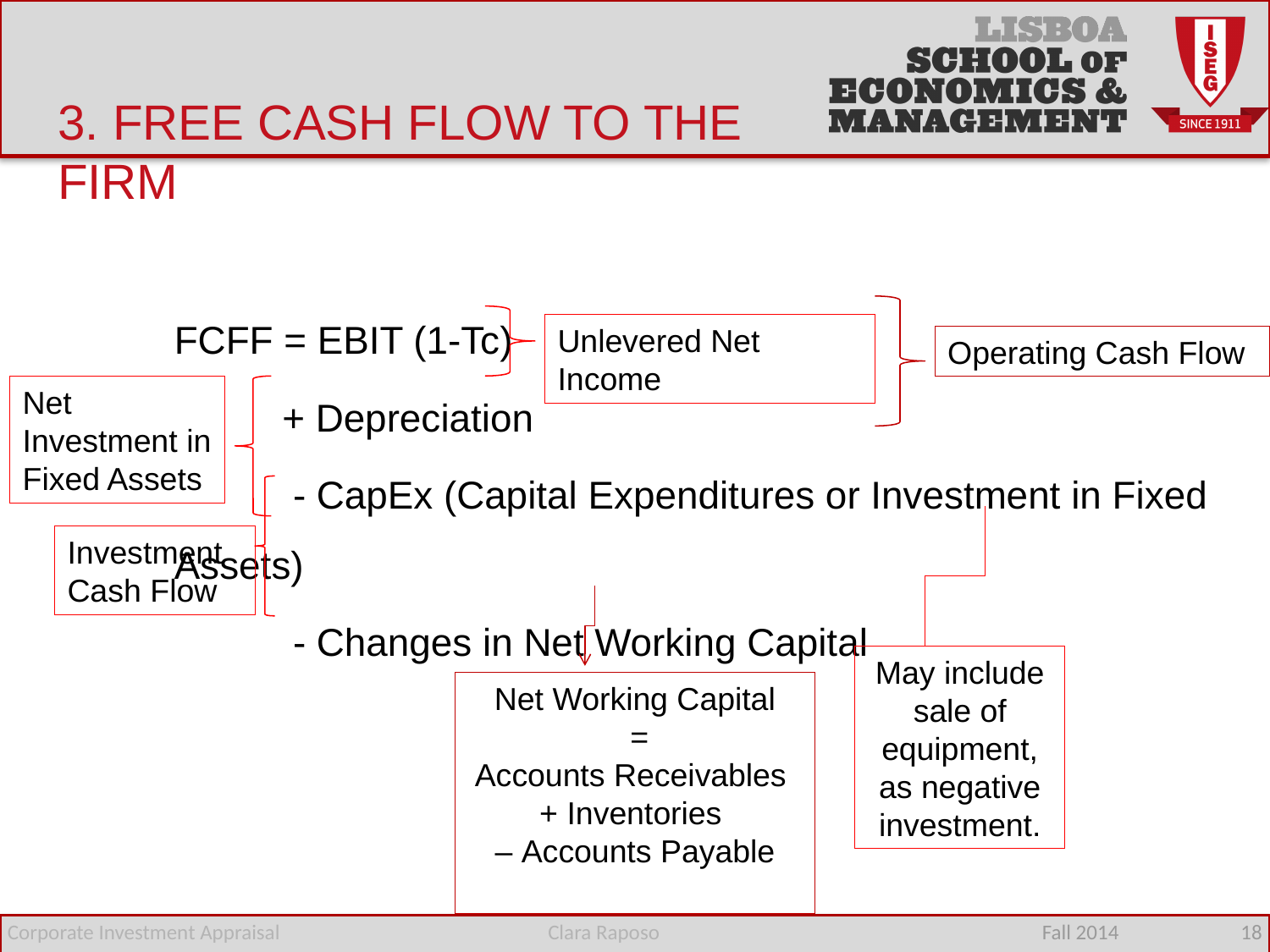

3. FREE CASH FLOW TO THE FIRM
FCFF = EBIT (1-Tc)
          + Depreciation
           - CapEx (Capital Expenditures or Investment in Fixed Assets)
           - Changes in Net Working Capital

Unlevered Net Income
Operating Cash Flow
Net Investment in Fixed Assets

Investment Cash Flow
May include sale of equipment, as negative investment.
Net Working Capital
 =
Accounts Receivables
+ Inventories
– Accounts Payable

Corporate Investment Appraisal
Clara Raposo
Fall 2014                         18